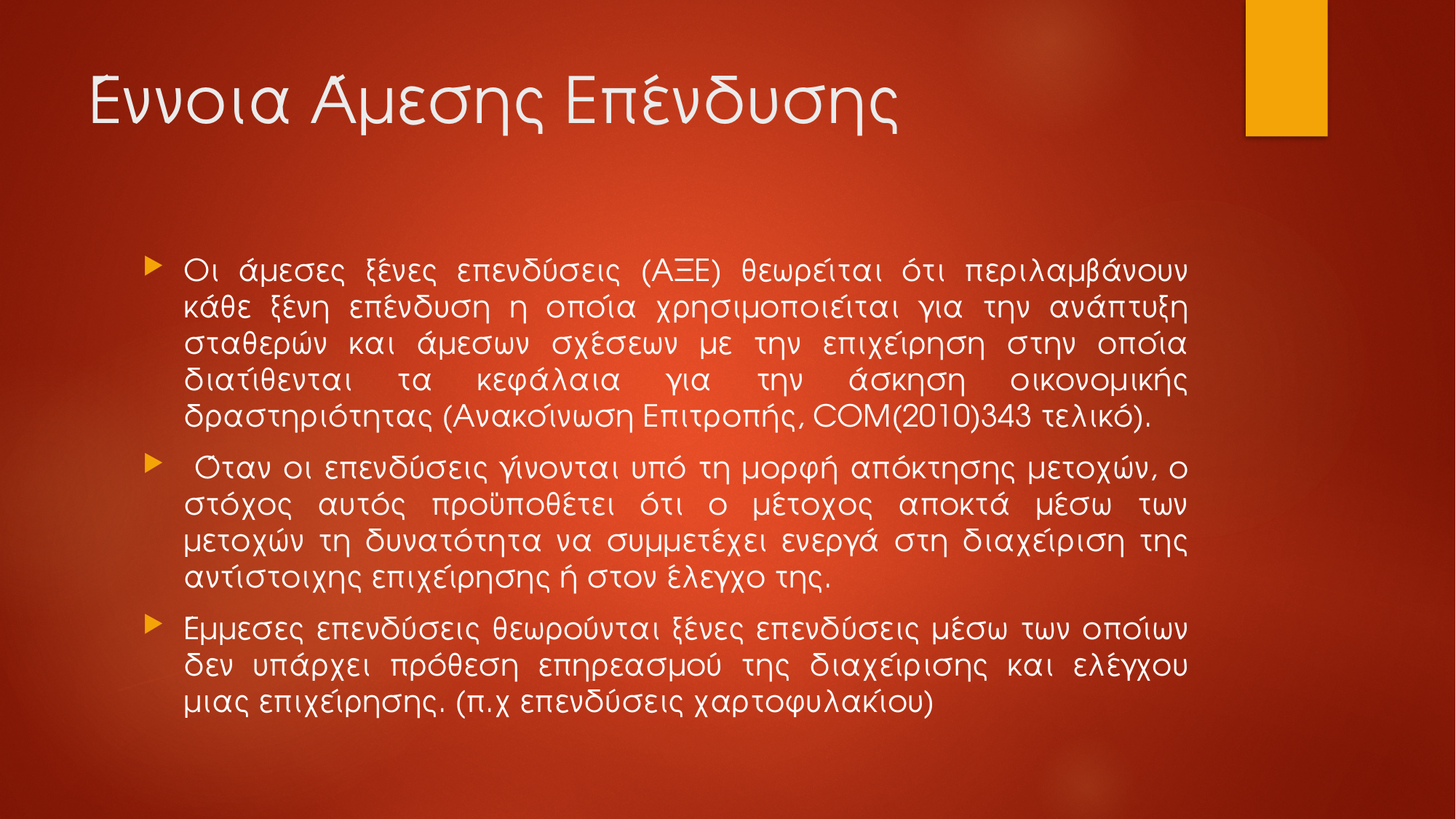

# Έννοια Άμεσης Επένδυσης
Οι άμεσες ξένες επενδύσεις (ΑΞΕ) θεωρείται ότι περιλαμβάνουν κάθε ξένη επένδυση η οποία χρησιμοποιείται για την ανάπτυξη σταθερών και άμεσων σχέσεων µε την επιχείρηση στην οποία διατίθενται τα κεφάλαια για την άσκηση οικονομικής δραστηριότητας (Ανακοίνωση Επιτροπής, COM(2010)343 τελικό).
 Όταν οι επενδύσεις γίνονται υπό τη μορφή απόκτησης μετοχών, ο στόχος αυτός προϋποθέτει ότι ο μέτοχος αποκτά µέσω των μετοχών τη δυνατότητα να συμμετέχει ενεργά στη διαχείριση της αντίστοιχης επιχείρησης ή στον έλεγχο της.
Έμμεσες επενδύσεις θεωρούνται ξένες επενδύσεις µέσω των οποίων δεν υπάρχει πρόθεση επηρεασμού της διαχείρισης και ελέγχου μιας επιχείρησης. (π.χ επενδύσεις χαρτοφυλακίου)